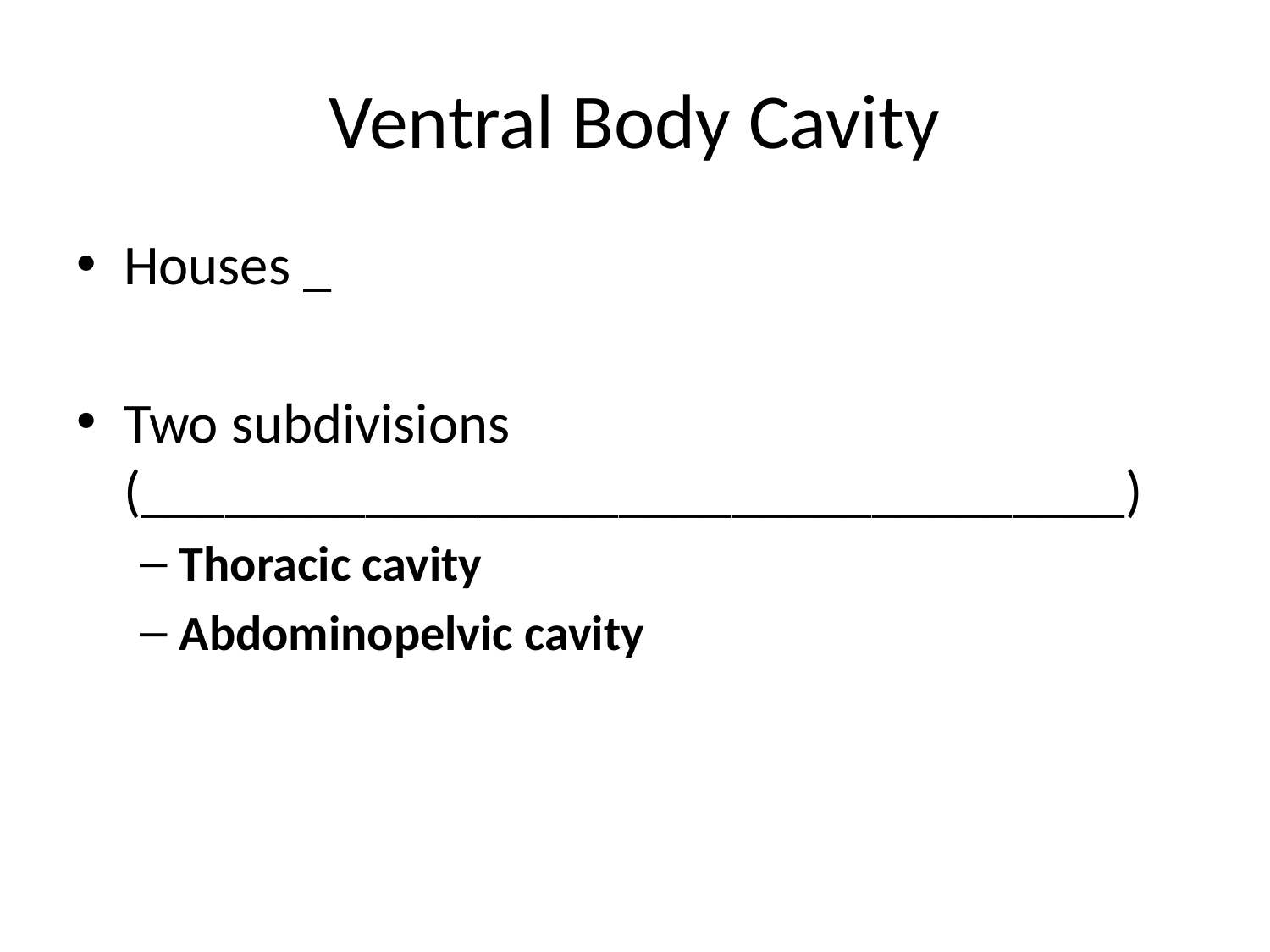

# Ventral Body Cavity
Houses _

Two subdivisions (___________________________________)
Thoracic cavity
Abdominopelvic cavity